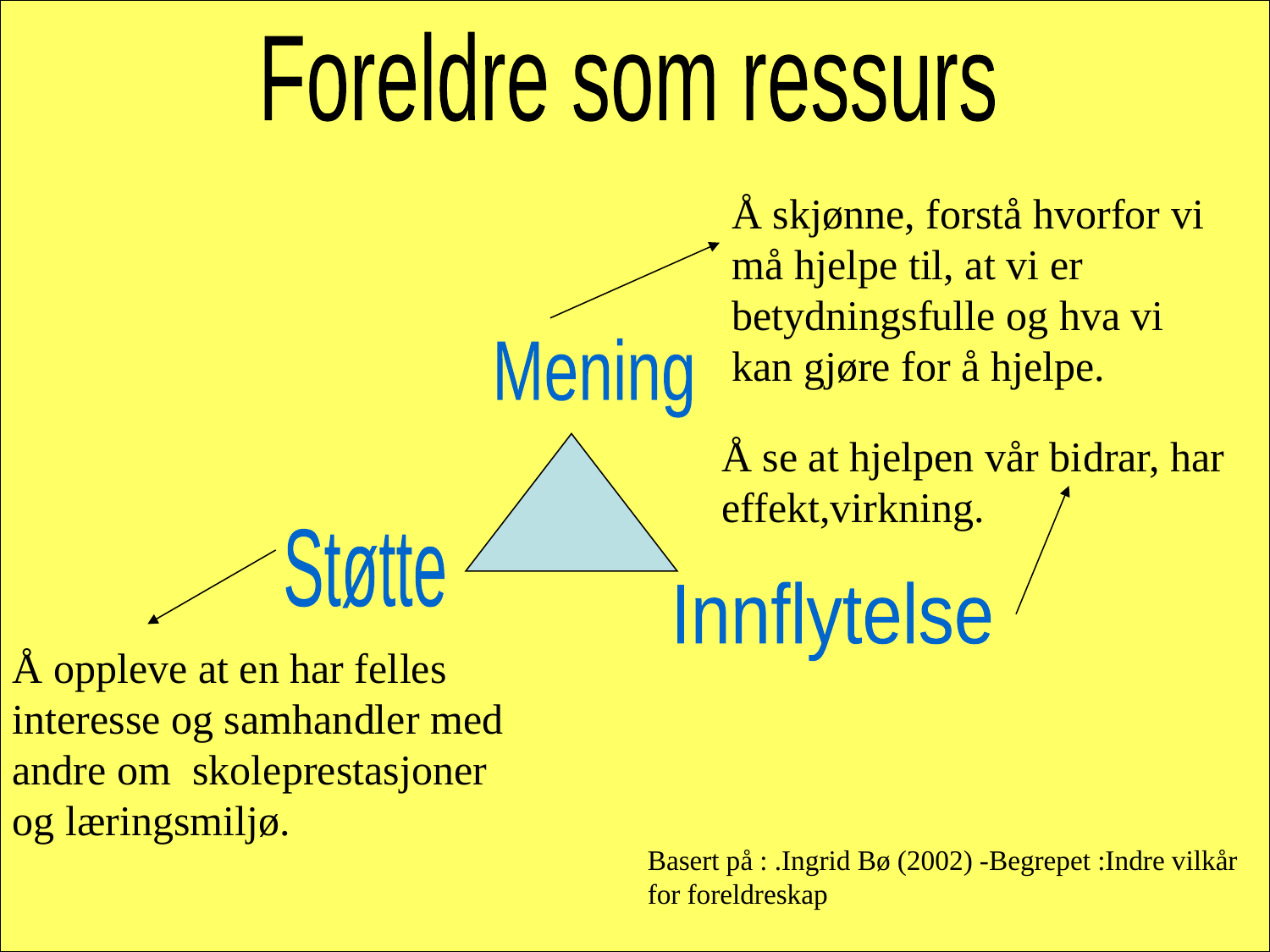

Foreldre som ressurs
Å skjønne, forstå hvorfor vi må hjelpe til, at vi er betydningsfulle og hva vi kan gjøre for å hjelpe.

Mening
Å se at hjelpen vår bidrar, har effekt,virkning.

Støtte

Innflytelse
Å oppleve at en har felles interesse og samhandler med andre om  skoleprestasjoner og læringsmiljø.
Basert på : .Ingrid Bø (2002) -Begrepet :Indre vilkår for foreldreskap